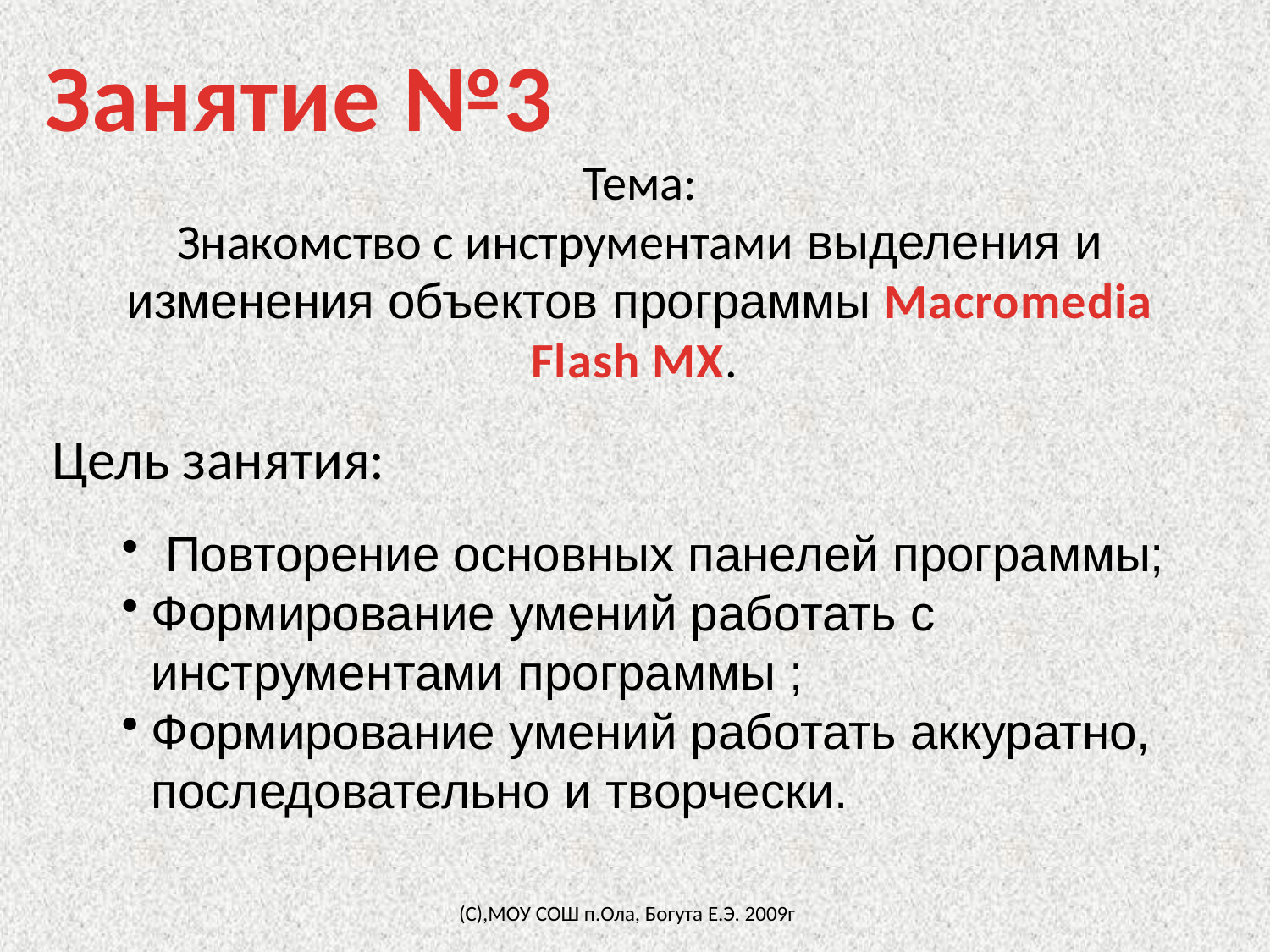

Занятие №3
Тема:
Знакомство с инструментами выделения и изменения объектов программы Macromedia Flash MX.
Цель занятия:

 Повторение основных панелей программы;
Формирование умений работать с инструментами программы ;
Формирование умений работать аккуратно, последовательно и творчески.

(С),МОУ СОШ п.Ола, Богута Е.Э. 2009г